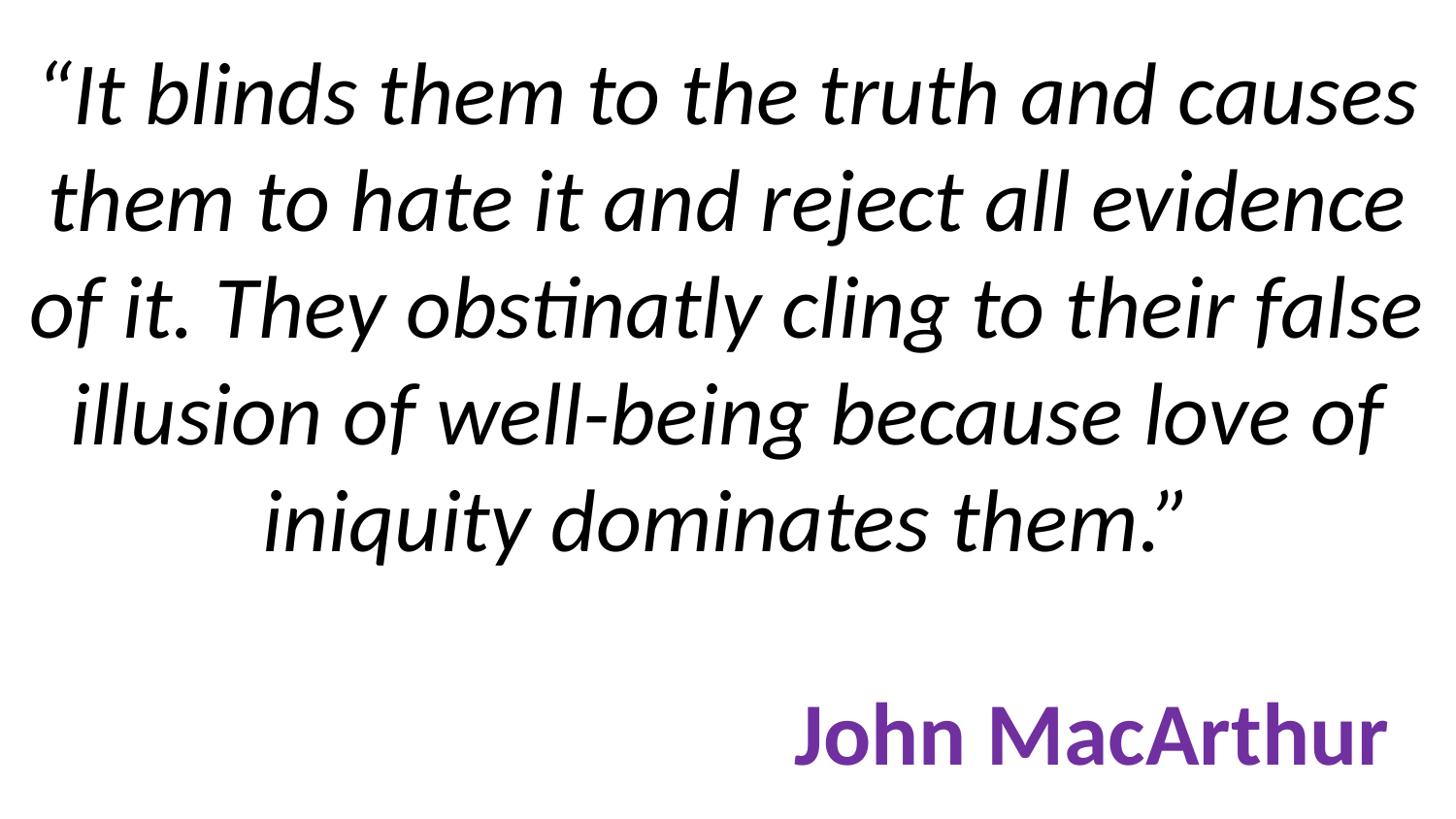

# “It blinds them to the truth and causes them to hate it and reject all evidence of it. They obstinatly cling to their false illusion of well-being because love of iniquity dominates them.” John MacArthur